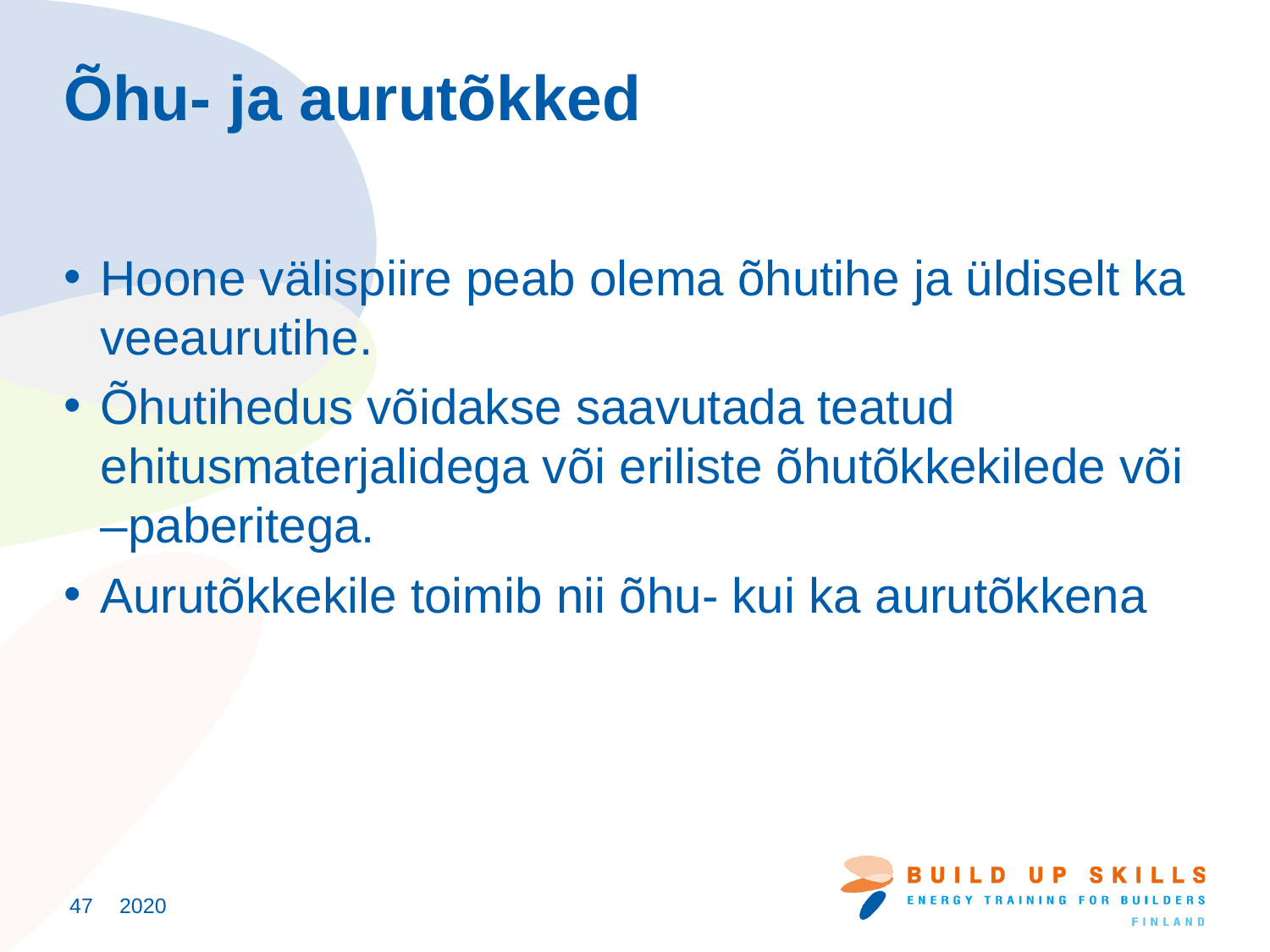

# Õhu- ja aurutõkked
Hoone välispiire peab olema õhutihe ja üldiselt ka veeaurutihe.
Õhutihedus võidakse saavutada teatud ehitusmaterjalidega või eriliste õhutõkkekilede või –paberitega.
Aurutõkkekile toimib nii õhu- kui ka aurutõkkena